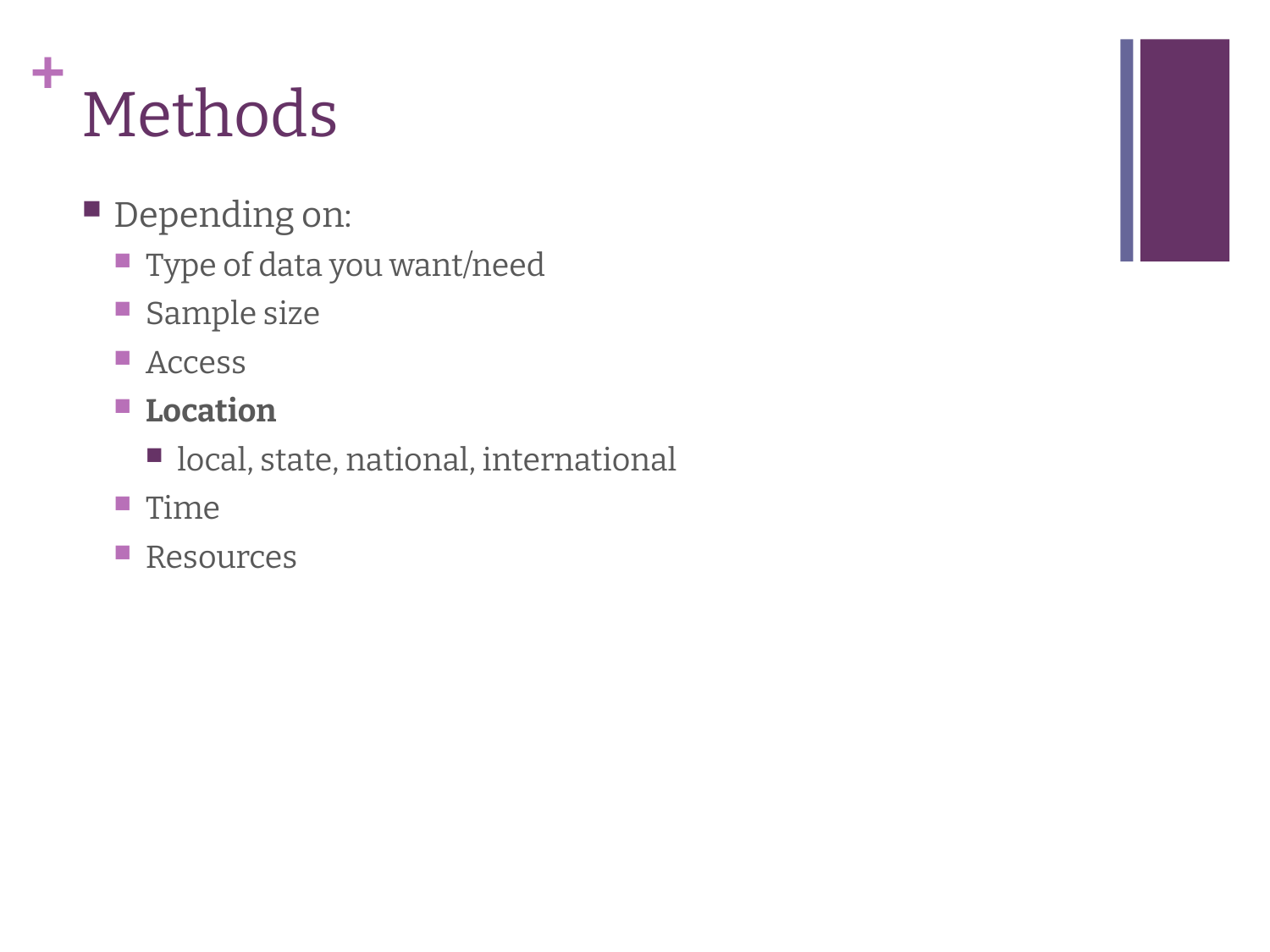

# Methods
Depending on:
Type of data you want/need
Sample size
Access
Location
local, state, national, international
Time
Resources